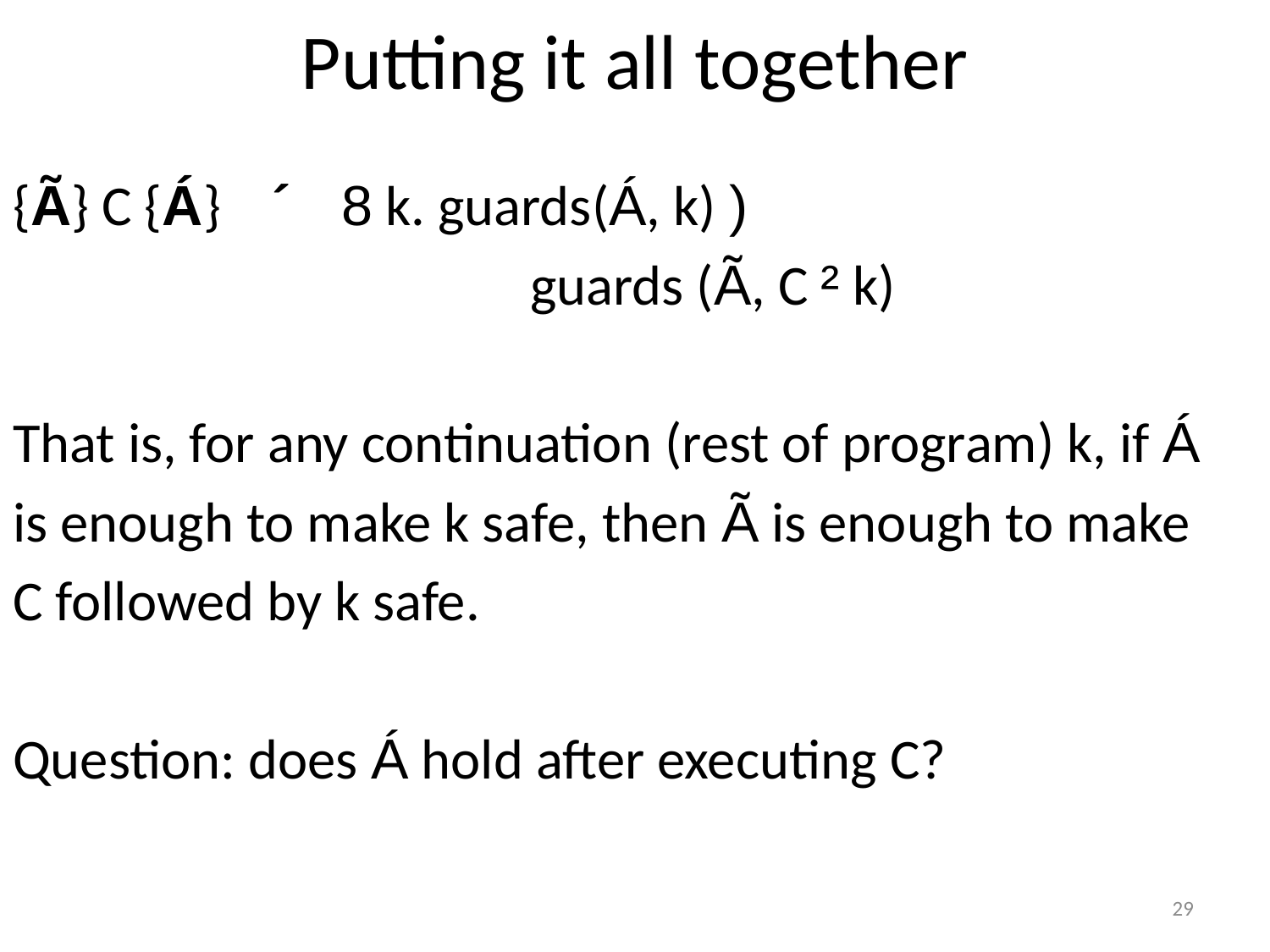

# Putting it all together
{Ã} C {Á}    ´    8 k. guards(Á, k) )
		   	                 guards (Ã, C ² k)

That is, for any continuation (rest of program) k, if Á
is enough to make k safe, then Ã is enough to make
C followed by k safe.

Question: does Á hold after executing C?
29